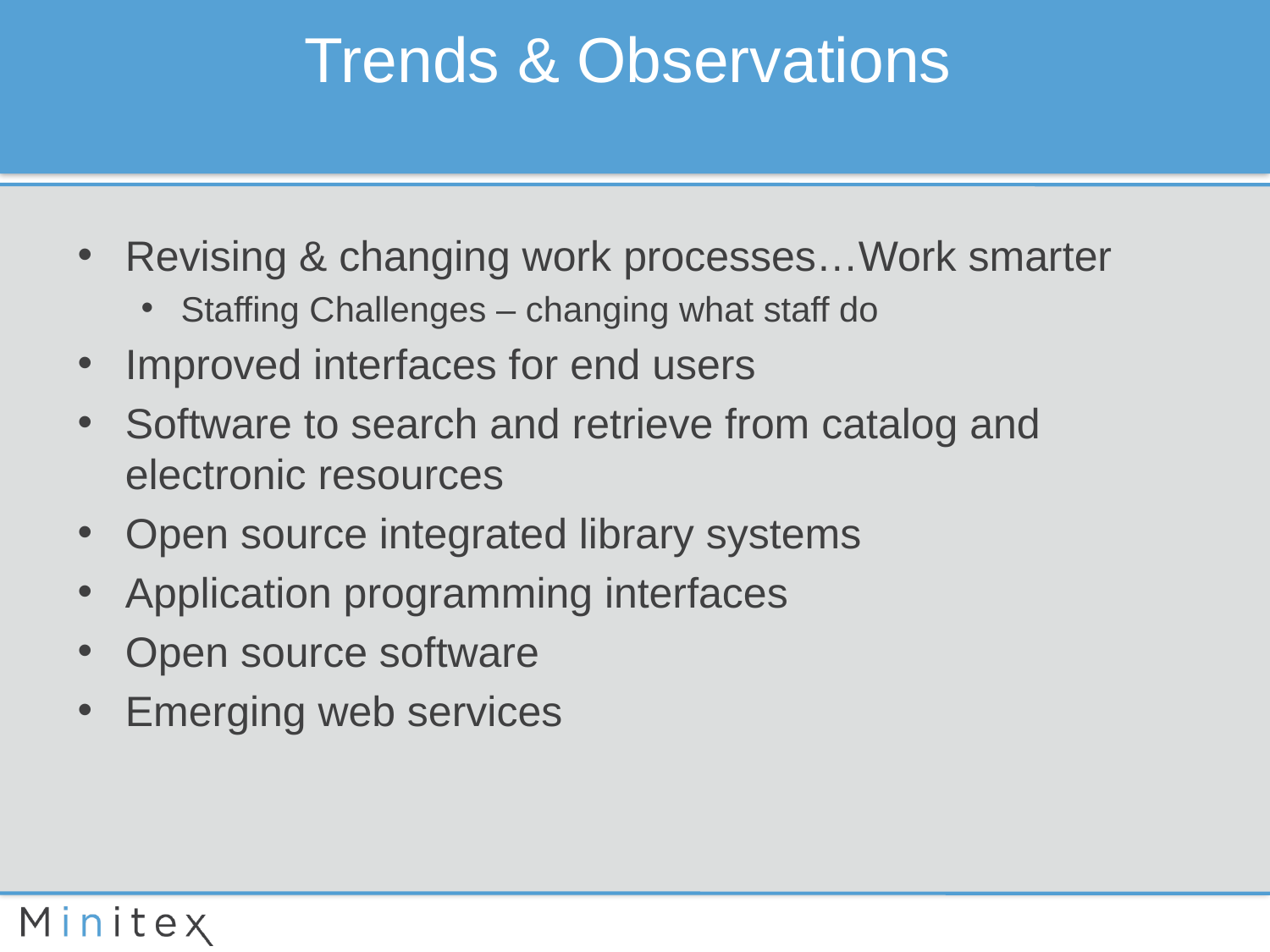

# Trends & Observations
Revising & changing work processes…Work smarter
Staffing Challenges – changing what staff do
Improved interfaces for end users
Software to search and retrieve from catalog and electronic resources
Open source integrated library systems
Application programming interfaces
Open source software
Emerging web services